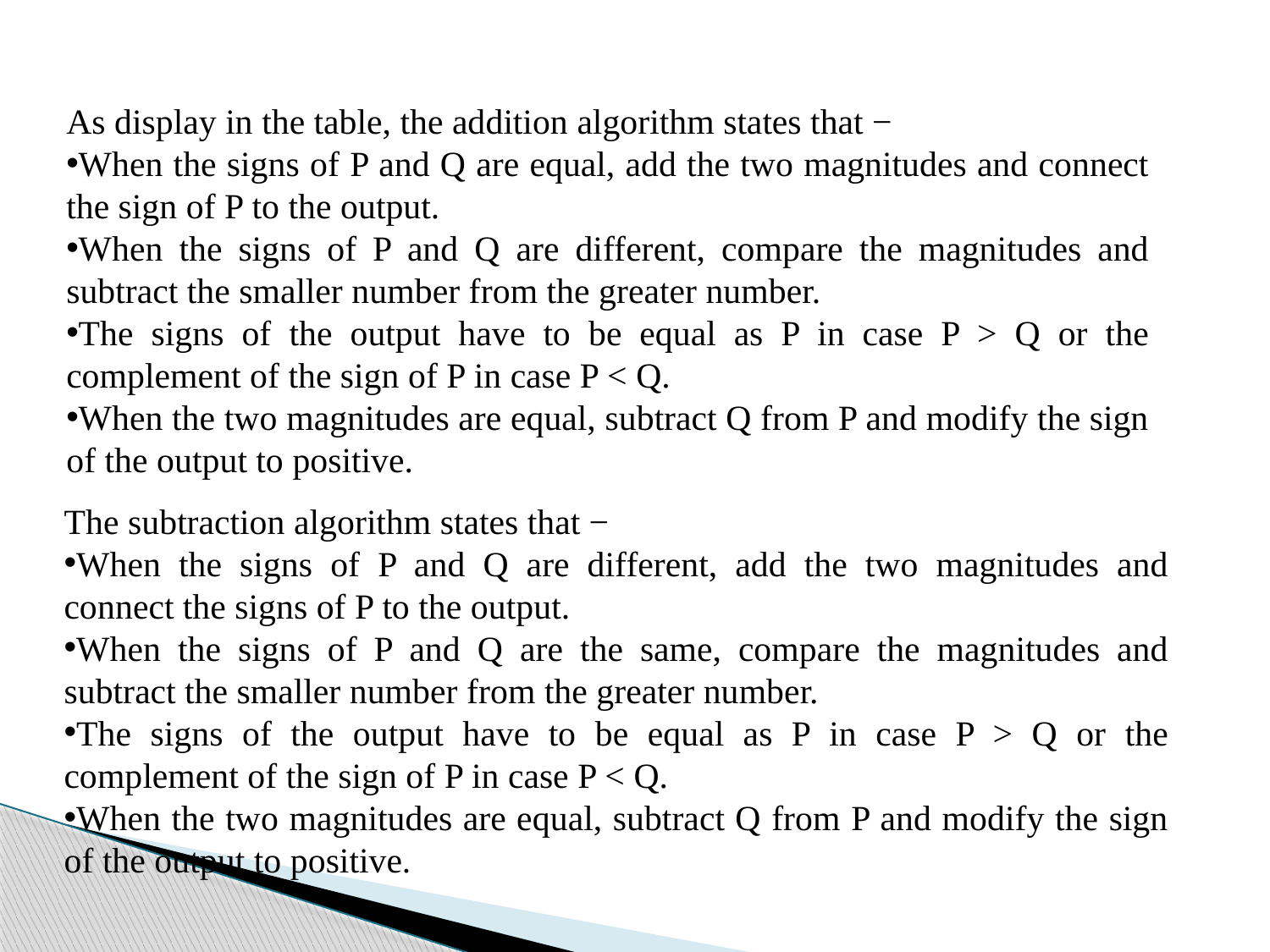

As display in the table, the addition algorithm states that −
When the signs of P and Q are equal, add the two magnitudes and connect the sign of P to the output.
When the signs of P and Q are different, compare the magnitudes and subtract the smaller number from the greater number.
The signs of the output have to be equal as P in case P > Q or the complement of the sign of P in case P < Q.
When the two magnitudes are equal, subtract Q from P and modify the sign of the output to positive.
The subtraction algorithm states that −
When the signs of P and Q are different, add the two magnitudes and connect the signs of P to the output.
When the signs of P and Q are the same, compare the magnitudes and subtract the smaller number from the greater number.
The signs of the output have to be equal as P in case P > Q or the complement of the sign of P in case P < Q.
When the two magnitudes are equal, subtract Q from P and modify the sign of the output to positive.